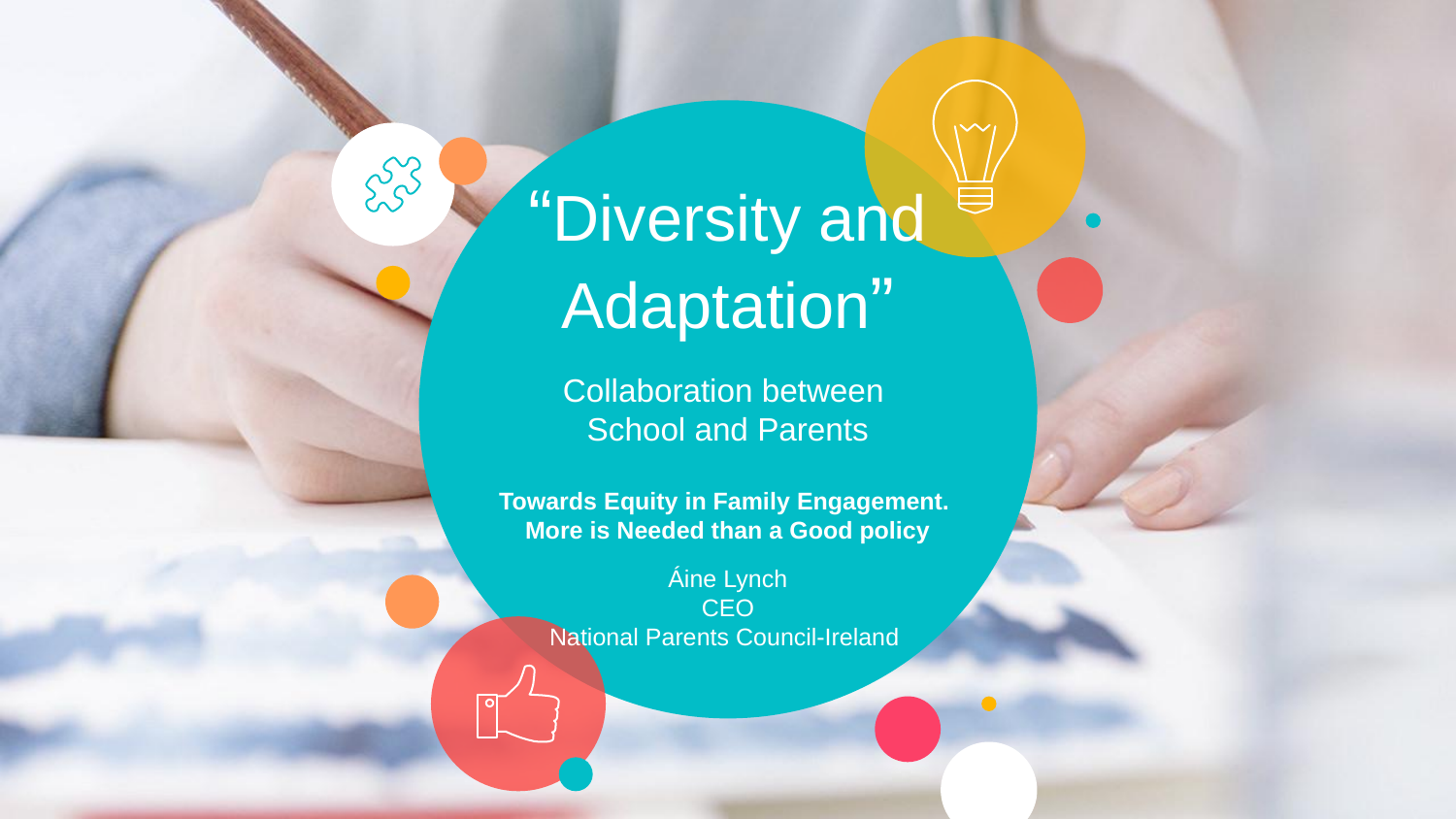

# “Diversity and Adaptation” Collaboration between School and Parents Towards Equity in Family Engagement. More is Needed than a Good policy Áine Lynch CEO National Parents Council-Ireland